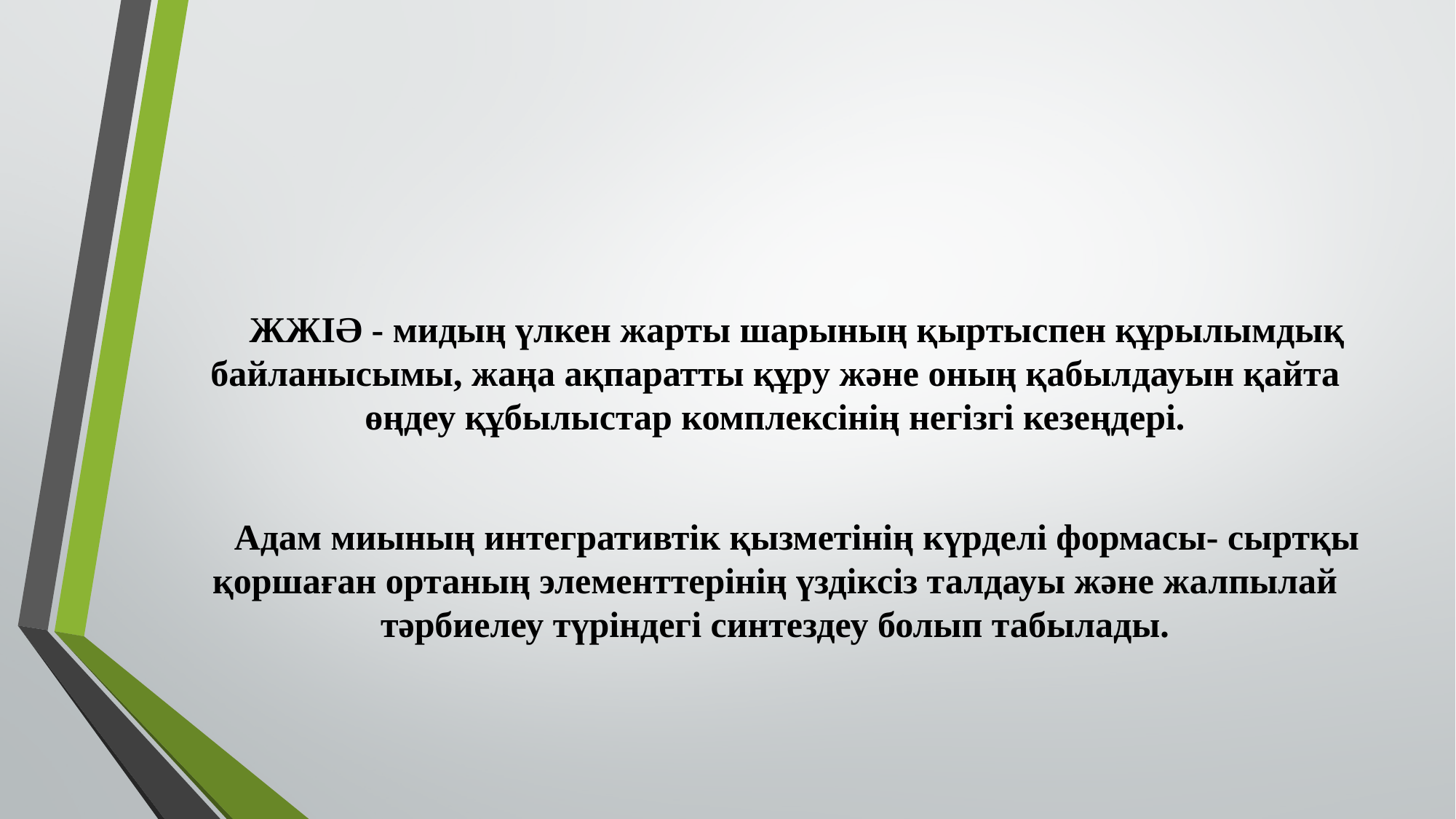

#
ЖЖІӘ - мидың үлкен жарты шарының қыртыспен құрылымдық байланысымы, жаңа ақпаратты құру және оның қабылдауын қайта өңдеу құбылыстар комплексінің негізгі кезеңдері.

Адам миының интегративтік қызметінің күрделі формасы- сыртқы қоршаған ортаның элементтерінің үздіксіз талдауы және жалпылай тәрбиелеу түріндегі синтездеу болып табылады.